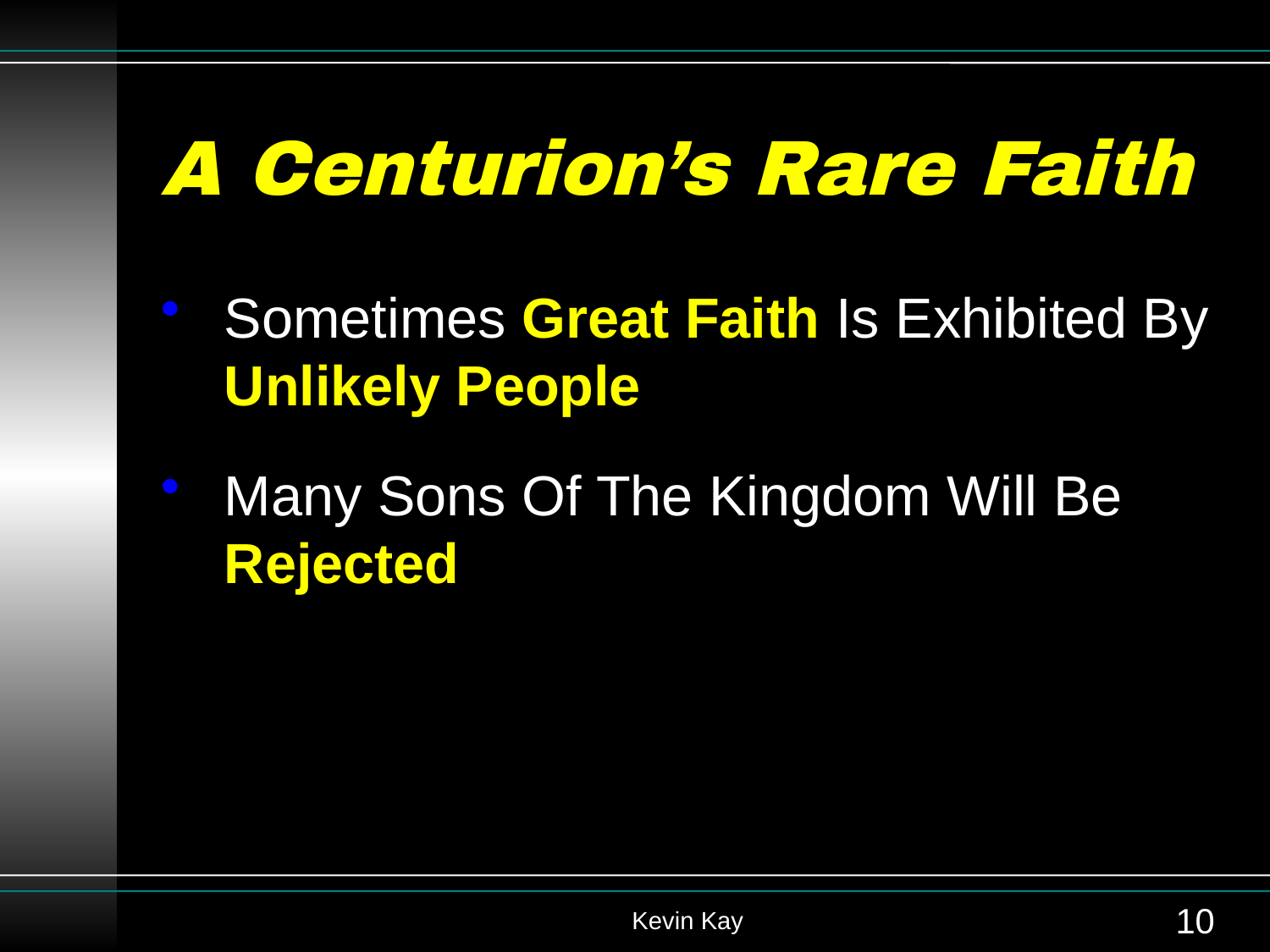

# A Centurion’s Rare Faith
Sometimes Great Faith Is Exhibited By Unlikely People
Many Sons Of The Kingdom Will Be Rejected
Kevin Kay
10